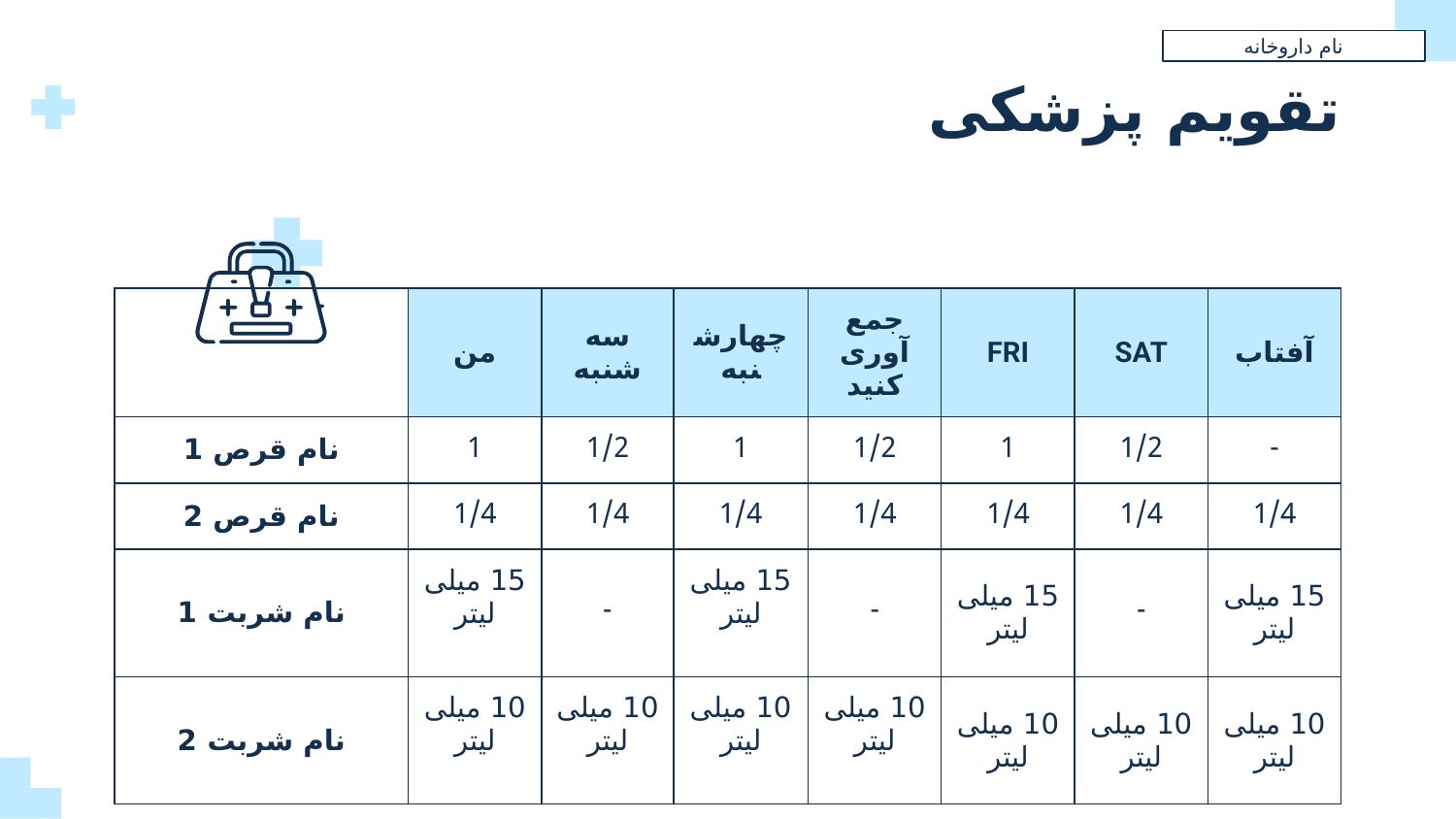

نام داروخانه
# تقویم پزشکی

|  | من | سه شنبه | چهارشنبه | جمع آوری کنید | FRI | SAT | آفتاب |
| --- | --- | --- | --- | --- | --- | --- | --- |
| نام قرص 1 | 1 | 1/2 | 1 | 1/2 | 1 | 1/2 | - |
| نام قرص 2 | 1/4 | 1/4 | 1/4 | 1/4 | 1/4 | 1/4 | 1/4 |
| نام شربت 1 | 15 میلی لیتر | - | 15 میلی لیتر | - | 15 میلی لیتر | - | 15 میلی لیتر |
| نام شربت 2 | 10 میلی لیتر | 10 میلی لیتر | 10 میلی لیتر | 10 میلی لیتر | 10 میلی لیتر | 10 میلی لیتر | 10 میلی لیتر |